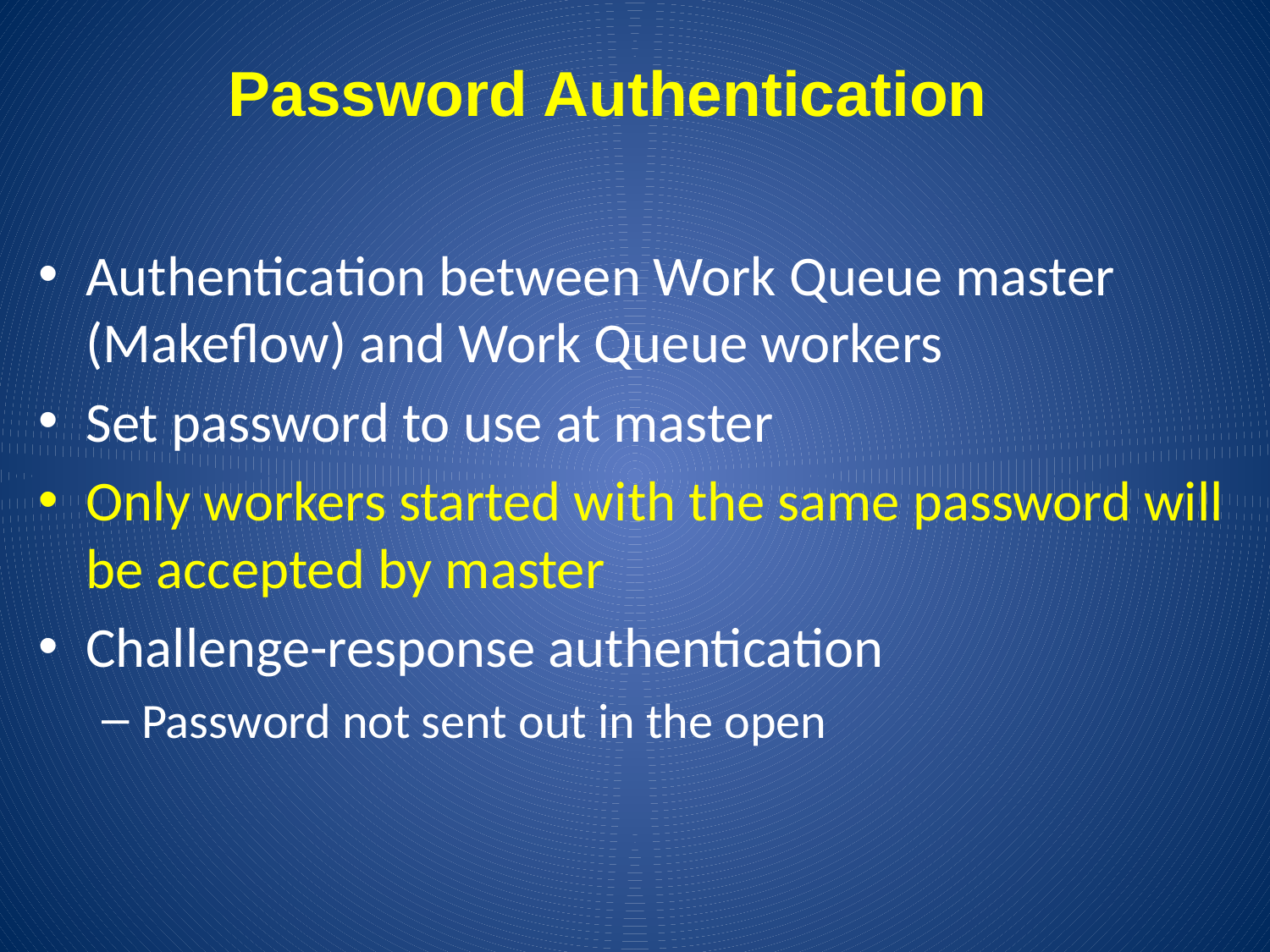

Password Authentication
Authentication between Work Queue master (Makeflow) and Work Queue workers
Set password to use at master
Only workers started with the same password will be accepted by master
Challenge-response authentication
Password not sent out in the open